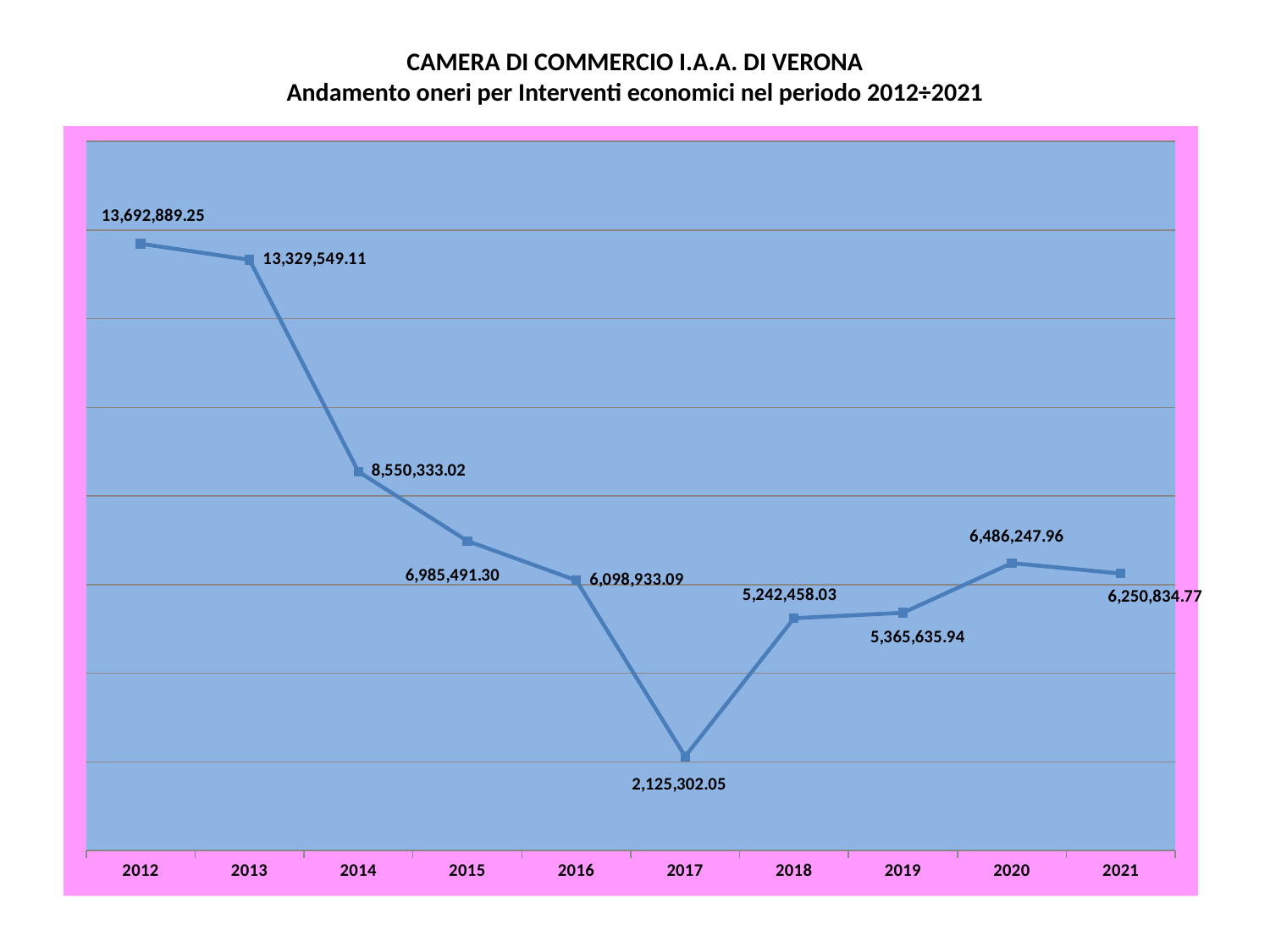

# CAMERA DI COMMERCIO I.A.A. DI VERONA Andamento oneri per Interventi economici nel periodo 2012÷2021

### Chart

| Category |  |
|---|---|
| 2012 | 13692889.25 |
| 2013 | 13329549.110000001 |
| 2014 | 8550333.02 |
| 2015 | 6985491.3 |
| 2016 | 6098933.09 |
| 2017 | 2125302.05 |
| 2018 | 5242458.03 |
| 2019 | 5365635.94 |
| 2020 | 6486247.96 |
| 2021 | 6250834.77 |